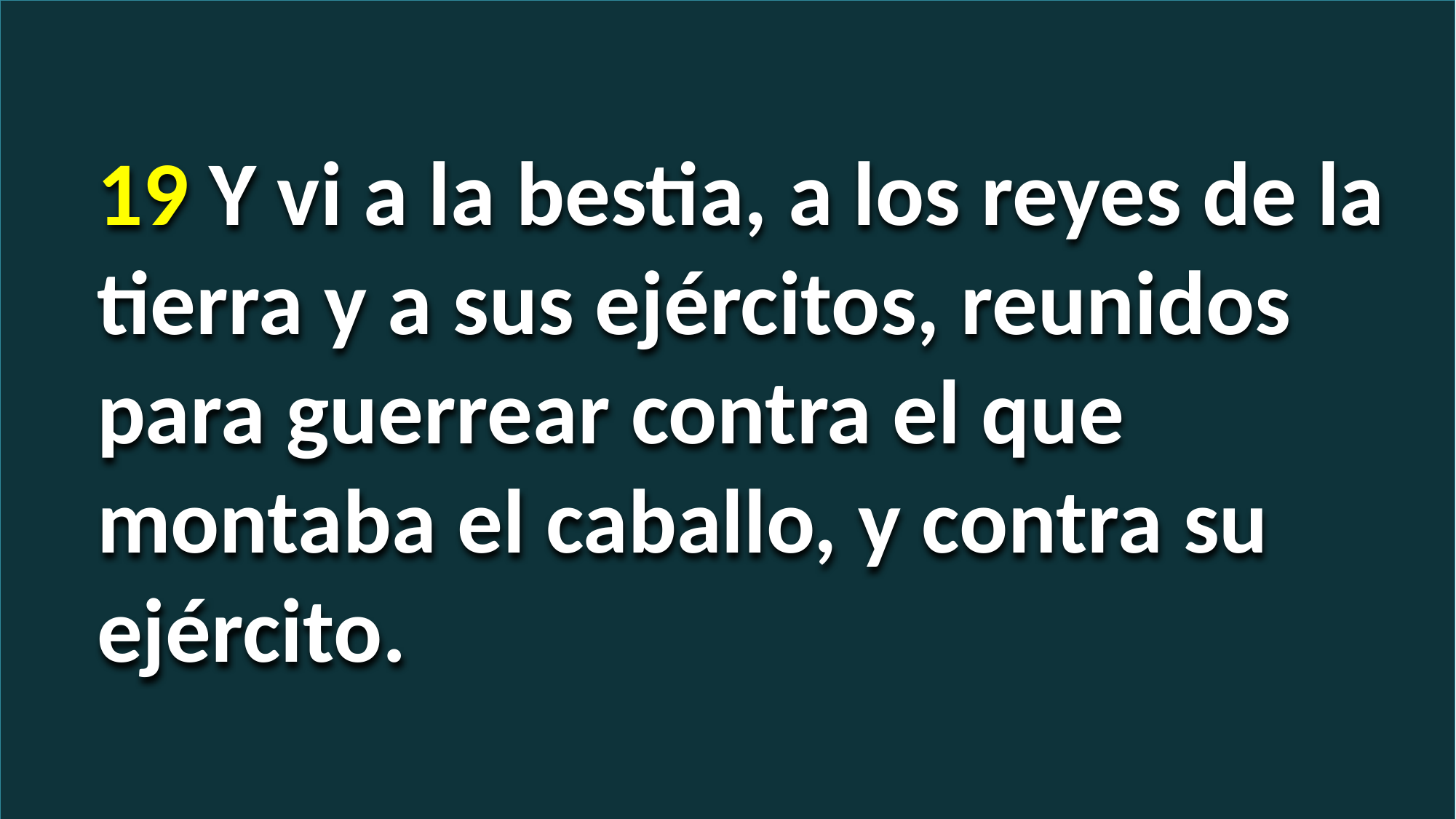

19 Y vi a la bestia, a los reyes de la tierra y a sus ejércitos, reunidos para guerrear contra el que montaba el caballo, y contra su ejército.